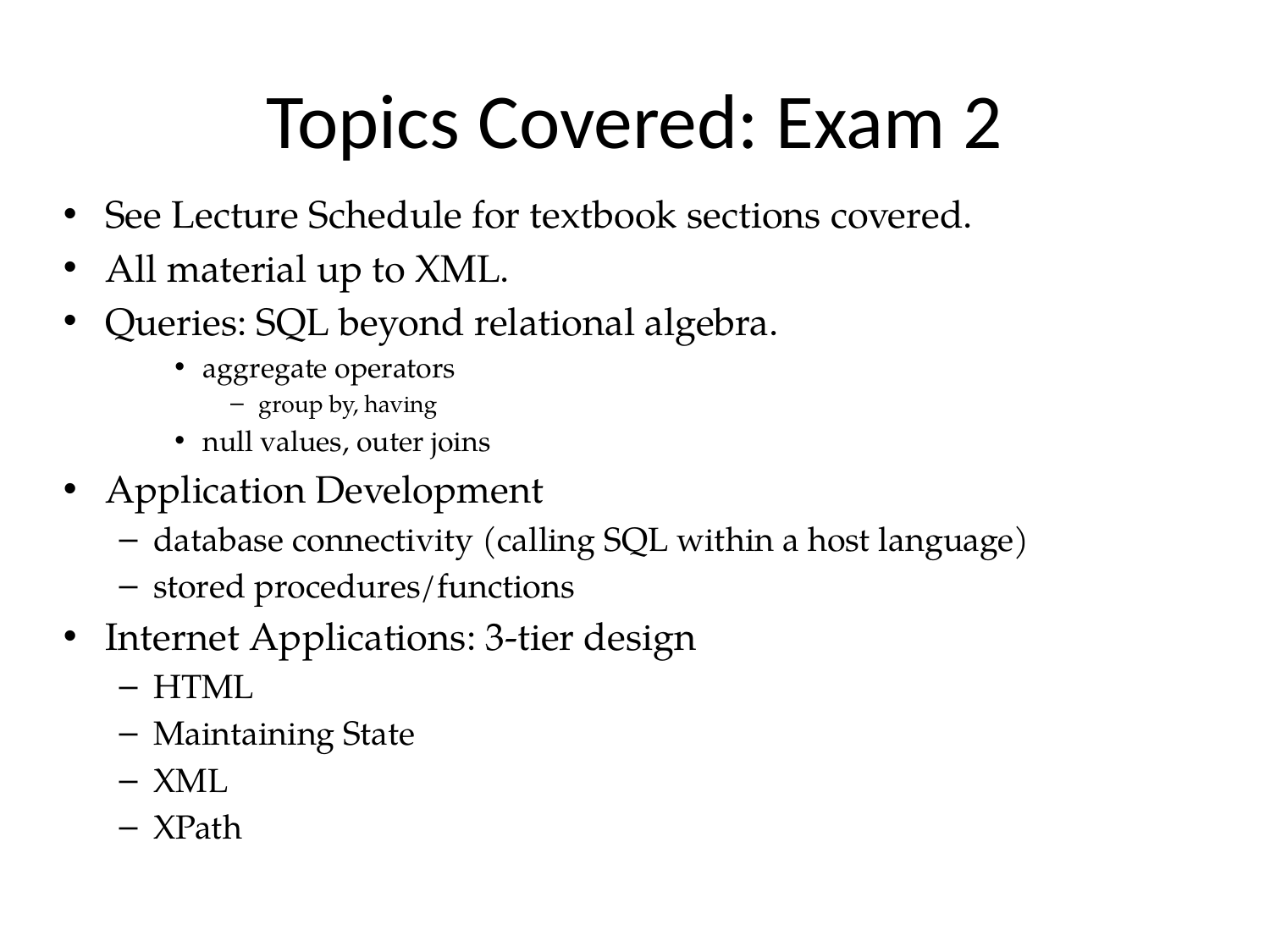

# Topics Covered: Exam 2
See Lecture Schedule for textbook sections covered.
All material up to XML.
Queries: SQL beyond relational algebra.
aggregate operators
group by, having
null values, outer joins
Application Development
database connectivity (calling SQL within a host language)
stored procedures/functions
Internet Applications: 3-tier design
HTML
Maintaining State
XML
XPath